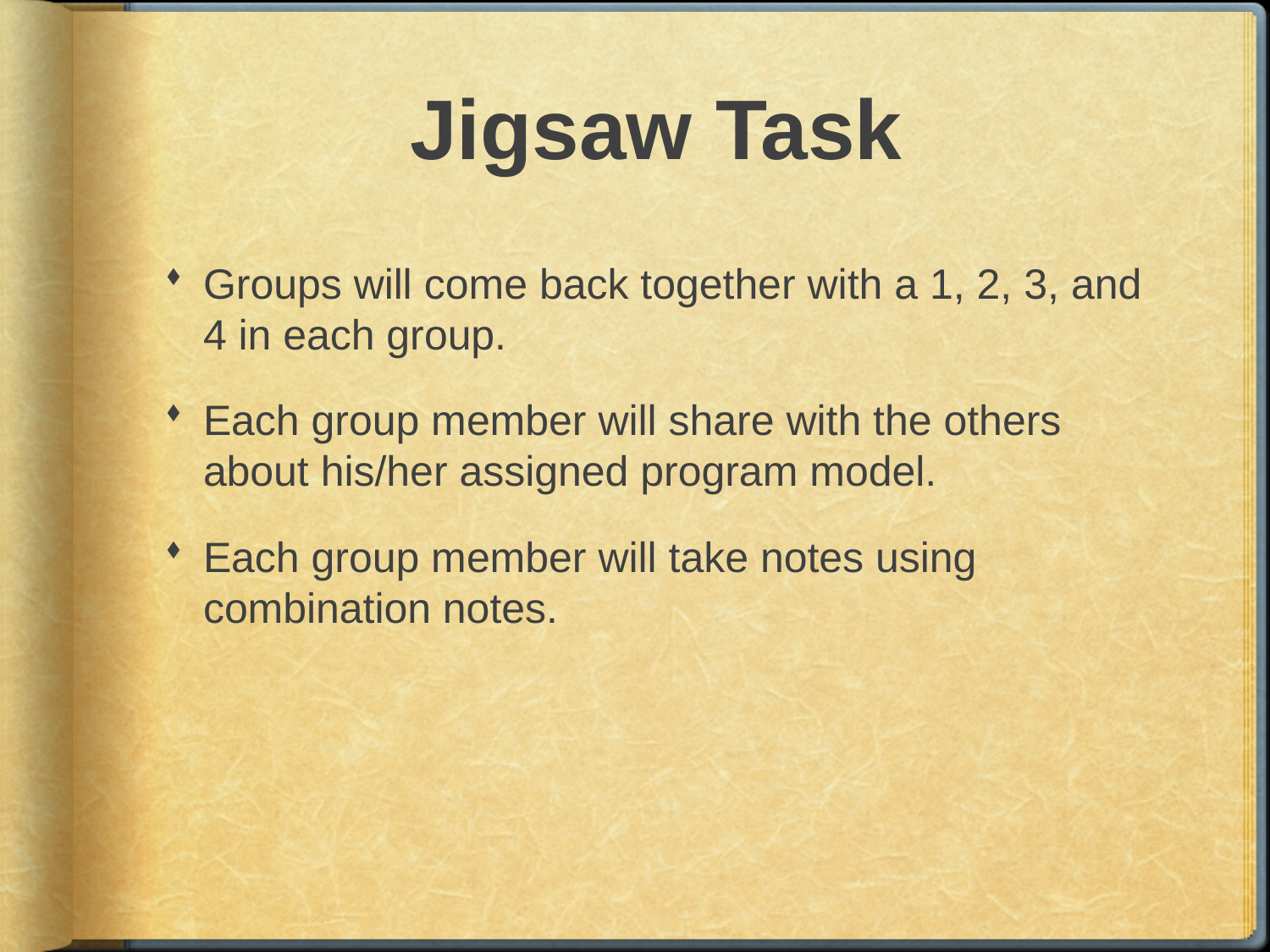

# Jigsaw Task
Groups will come back together with a 1, 2, 3, and 4 in each group.
Each group member will share with the others about his/her assigned program model.
Each group member will take notes using combination notes.